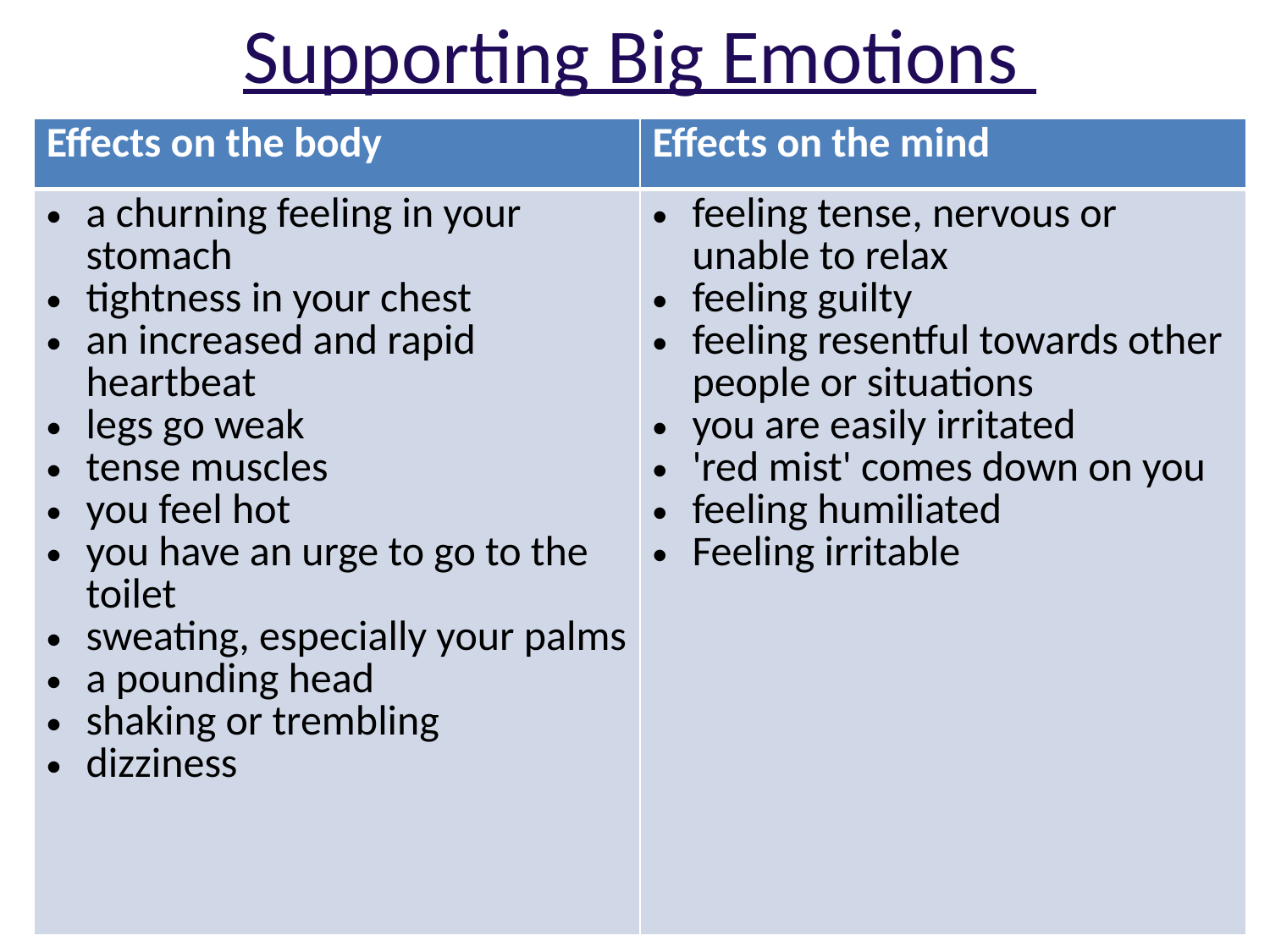

Supporting Big Emotions
| Effects on the body | Effects on the mind |
| --- | --- |
| a churning feeling in your stomach tightness in your chest an increased and rapid heartbeat legs go weak tense muscles you feel hot you have an urge to go to the toilet sweating, especially your palms a pounding head shaking or trembling dizziness | feeling tense, nervous or unable to relax feeling guilty feeling resentful towards other people or situations you are easily irritated 'red mist' comes down on you feeling humiliated Feeling irritable |